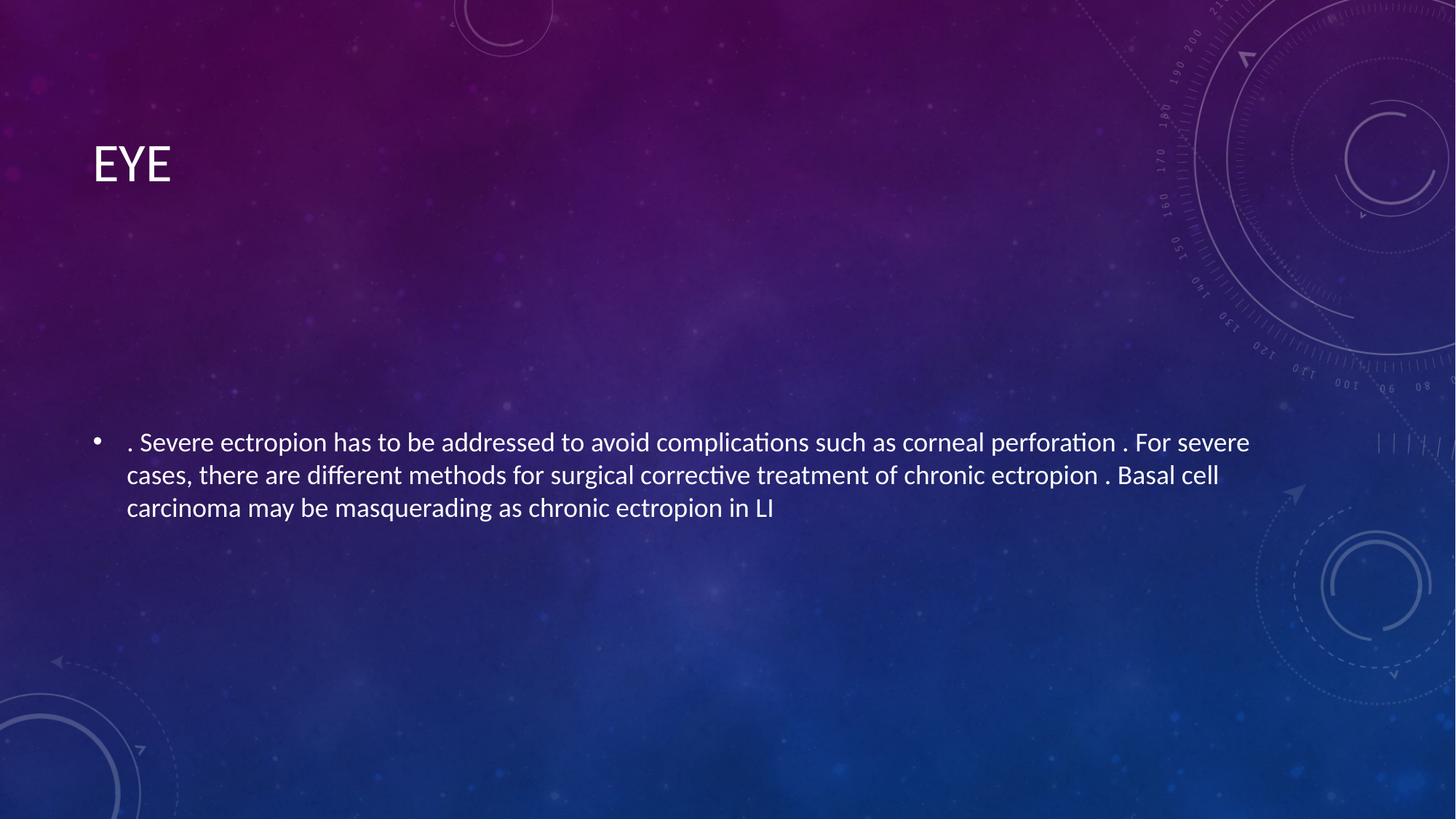

# Eye
. Severe ectropion has to be addressed to avoid complications such as corneal perforation . For severe cases, there are different methods for surgical corrective treatment of chronic ectropion . Basal cell carcinoma may be masquerading as chronic ectropion in LI